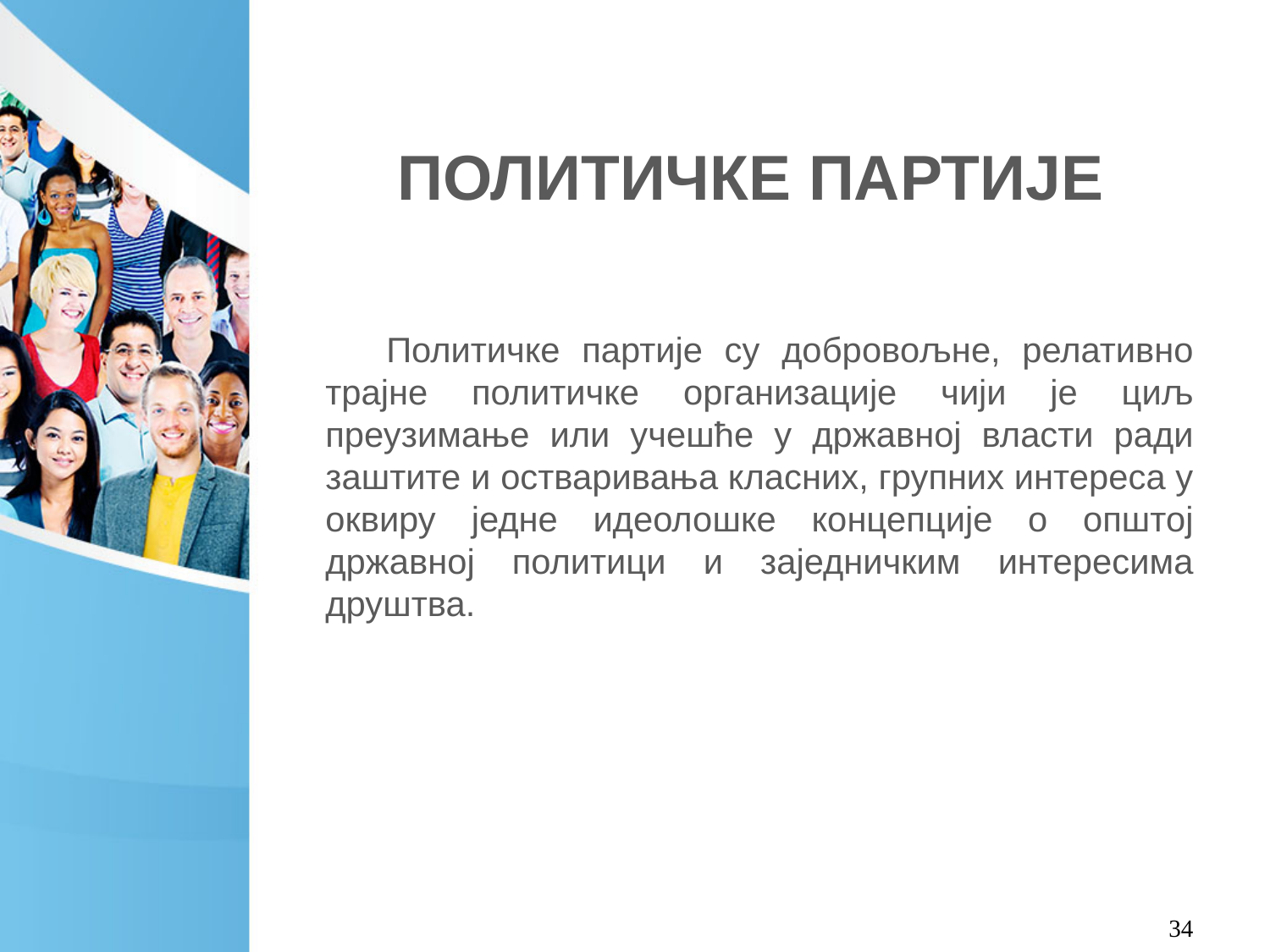

# ПОЛИТИЧКЕ ПАРТИЈЕ

     Политичке партије су добровољне, релативно трајне политичке организације чији је циљ преузимање или учешће у државној власти ради заштите и остваривања класних, групних интереса у оквиру једне идеолошке концепције о општој државној политици и заједничким интересима друштва.
34